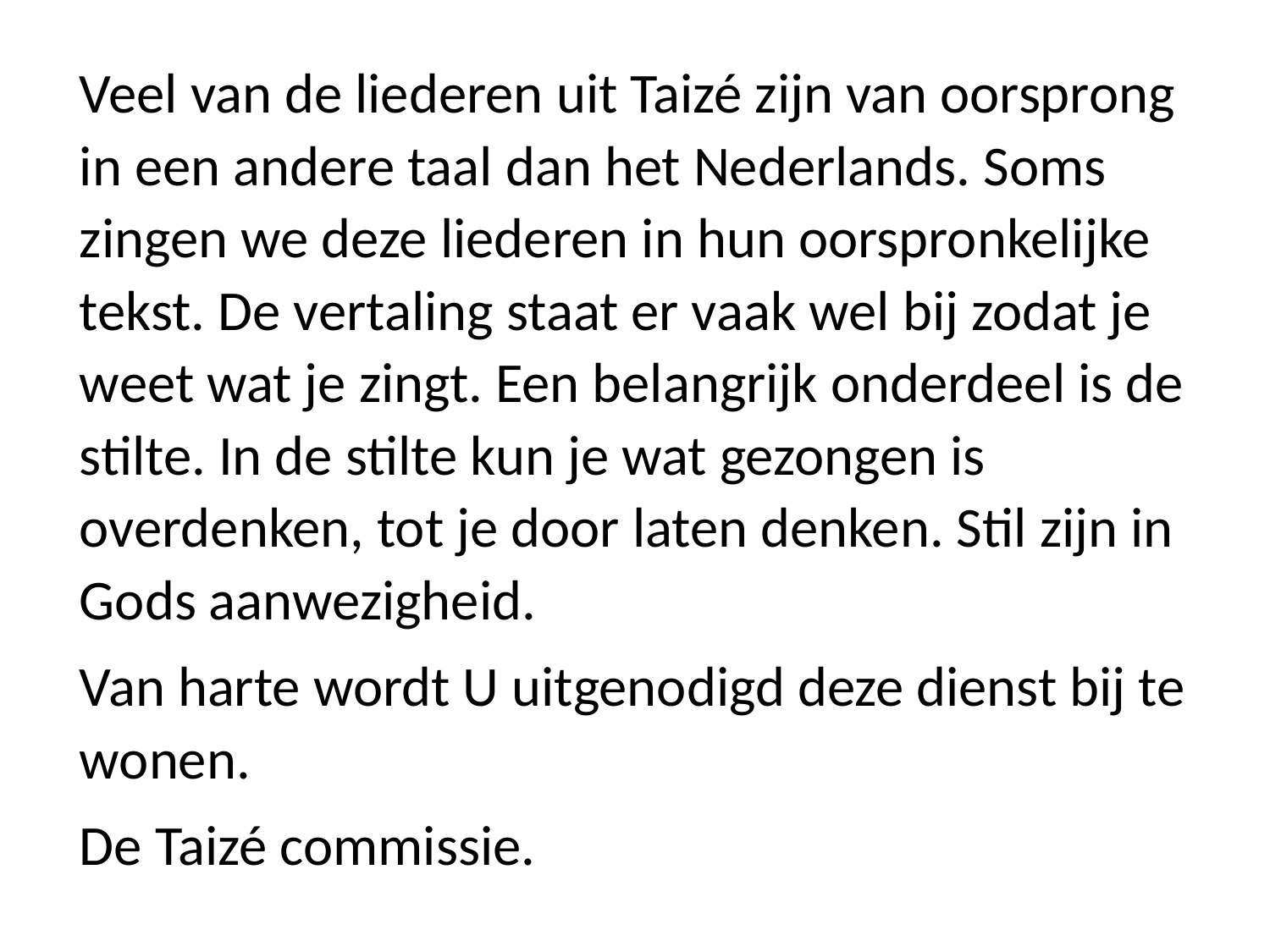

Veel van de liederen uit Taizé zijn van oorsprong in een andere taal dan het Nederlands. Soms zingen we deze liederen in hun oorspronkelijke tekst. De vertaling staat er vaak wel bij zodat je weet wat je zingt. Een belangrijk onderdeel is de stilte. In de stilte kun je wat gezongen is overdenken, tot je door laten denken. Stil zijn in Gods aanwezigheid.
Van harte wordt U uitgenodigd deze dienst bij te wonen.
De Taizé commissie.